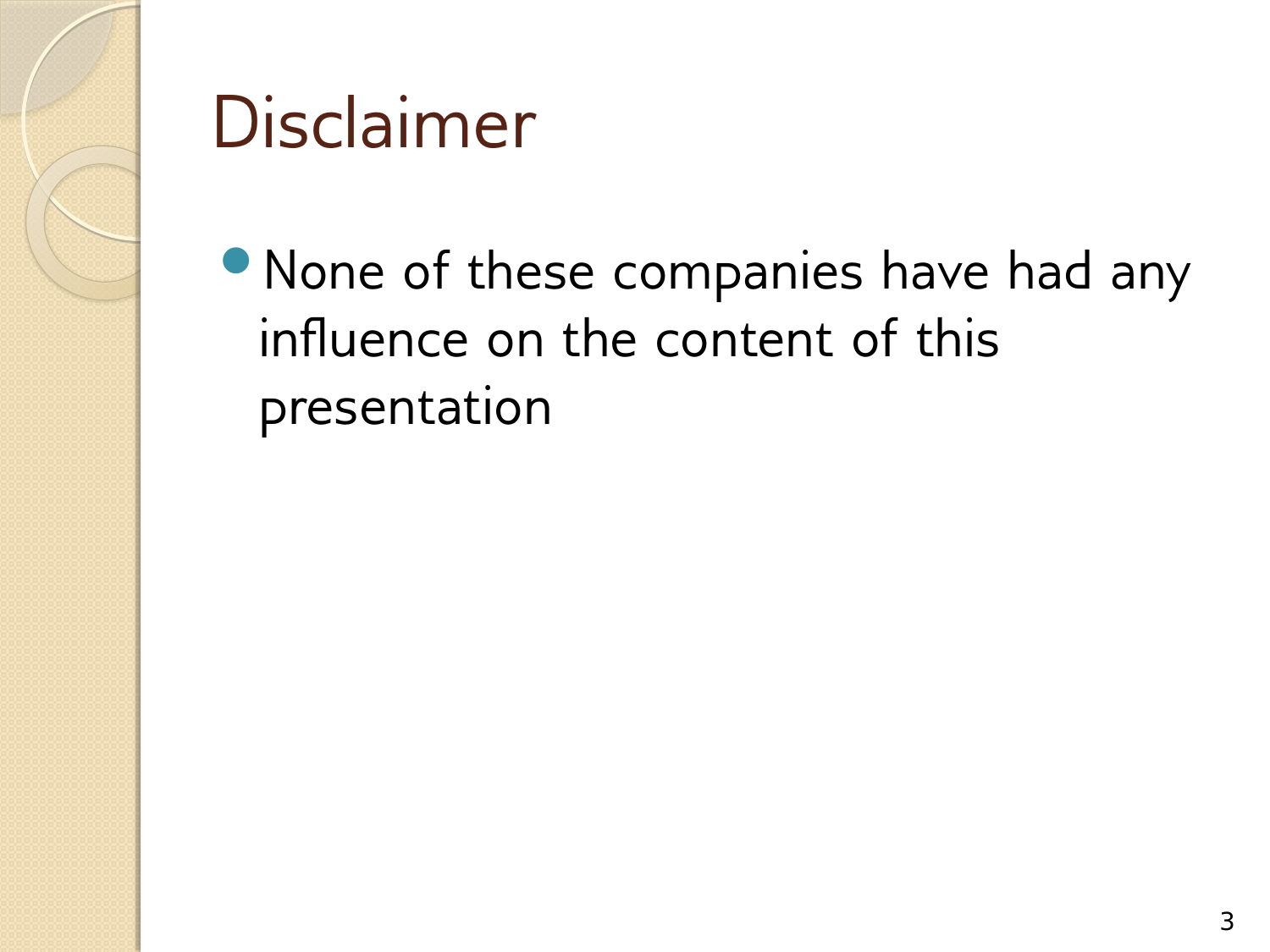

# Disclaimer
None of these companies have had any influence on the content of this presentation

3